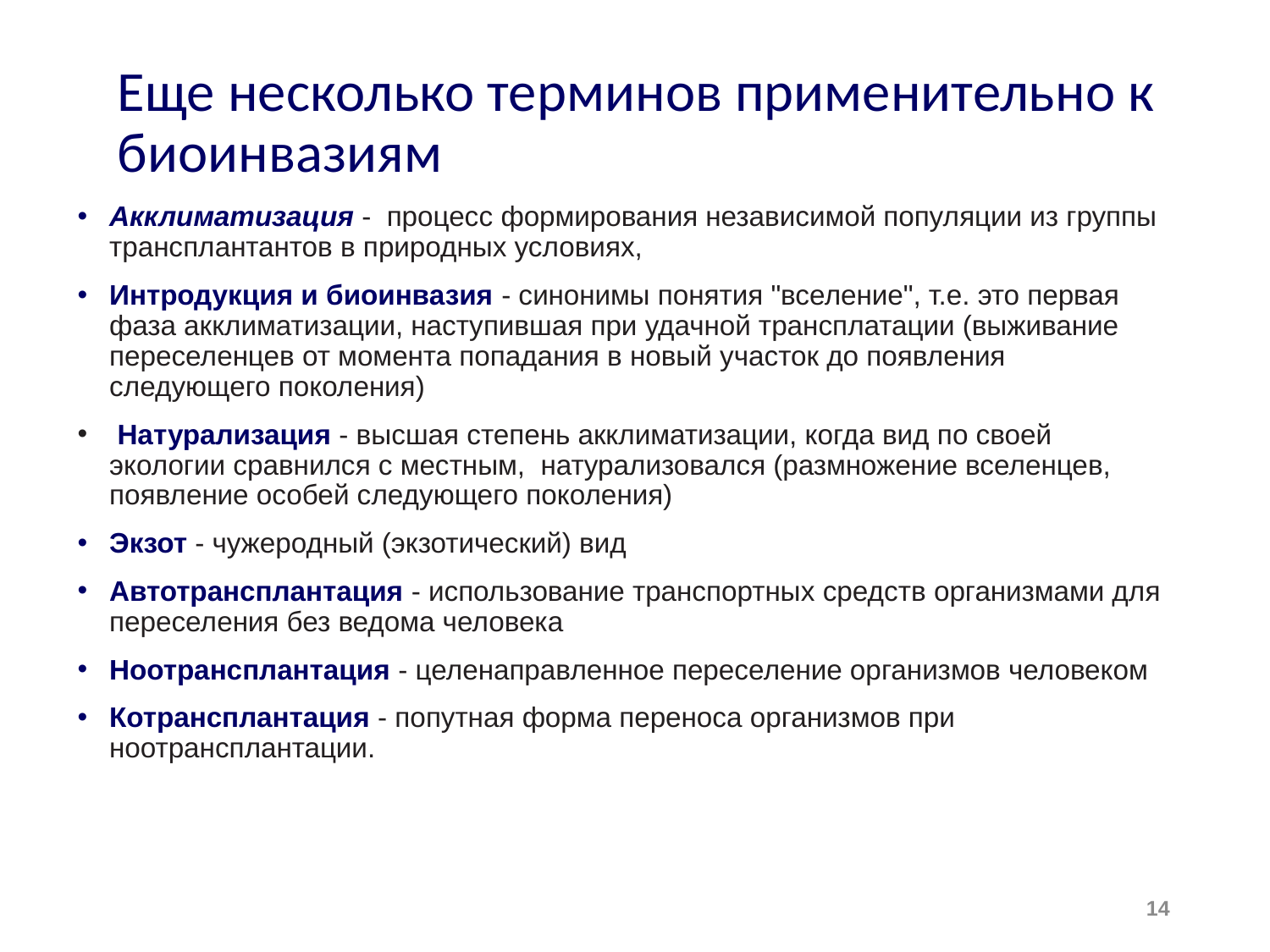

# Еще несколько терминов применительно к биоинвазиям
Акклиматизация -  процесс формирования независимой популяции из группы трансплантантов в природных условиях,
Интродукция и биоинвазия - синонимы понятия "вселение", т.е. это первая фаза акклиматизации, наступившая при удачной трансплатации (выживание переселенцев от момента попадания в новый участок до появления следующего поколения)
 Натурализация - высшая степень акклиматизации, когда вид по своей экологии сравнился с местным,  натурализовался (размножение вселенцев, появление особей следующего поколения)
Экзот - чужеродный (экзотический) вид
Автотрансплантация - использование транспортных средств организмами для переселения без ведома человека
Ноотрансплантация - целенаправленное переселение организмов человеком
Котрансплантация - попутная форма переноса организмов при ноотрансплантации.
14